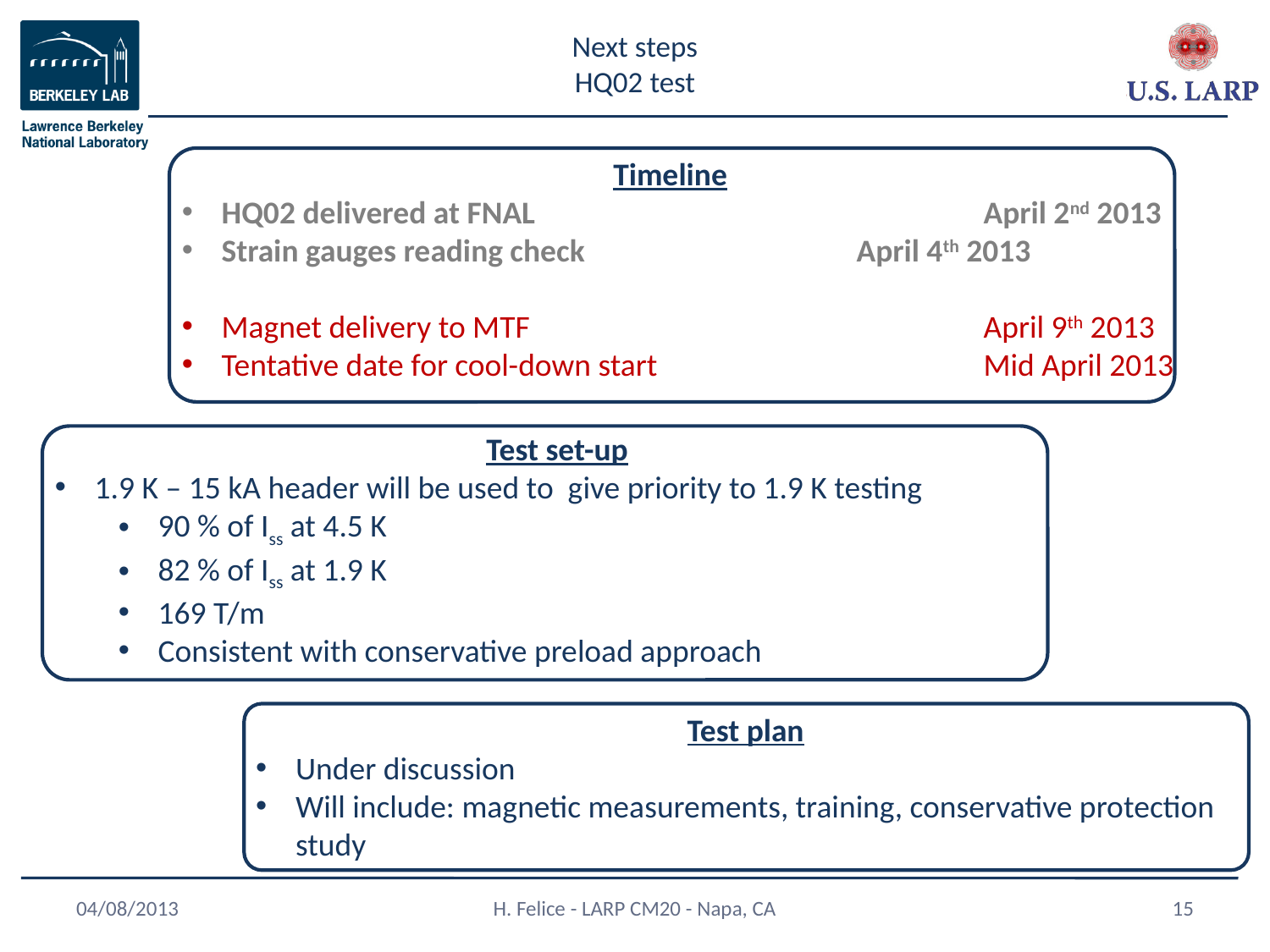

# Next steps HQ02 test
			       Timeline
HQ02 delivered at FNAL 				April 2nd 2013
Strain gauges reading check			April 4th 2013

Magnet delivery to MTF				April 9th 2013
Tentative date for cool-down start			Mid April 2013

			       Test set-up
1.9 K – 15 kA header will be used to  give priority to 1.9 K testing
90 % of Iss at 4.5 K
82 % of Iss at 1.9 K
169 T/m
Consistent with conservative preload approach

			       Test plan
Under discussion
Will include: magnetic measurements, training, conservative protection study

04/08/2013
H. Felice - LARP CM20 - Napa, CA
15